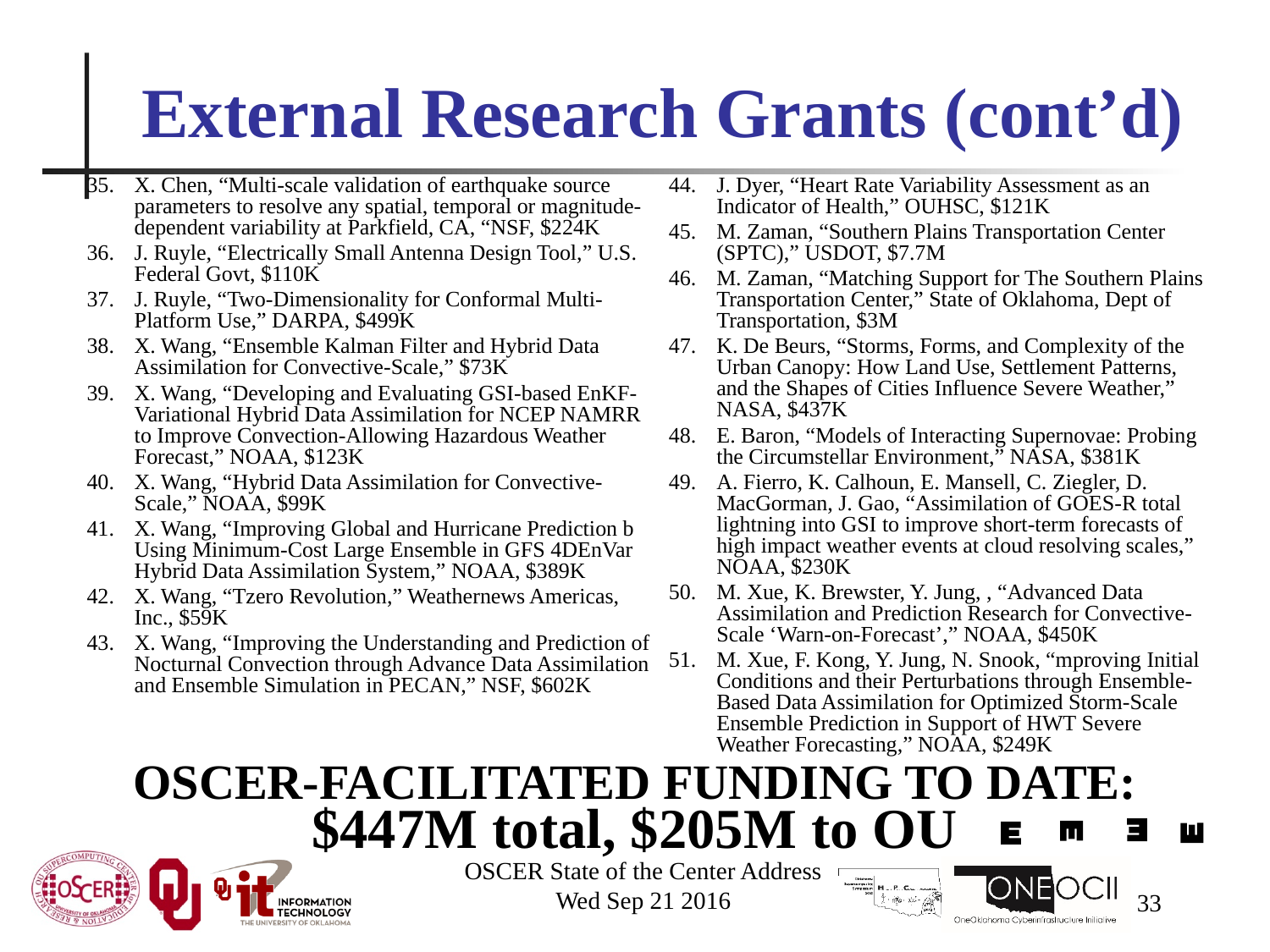

# External Research Grants (cont’d)
X. Chen, “Multi-scale validation of earthquake source parameters to resolve any spatial, temporal or magnitude-dependent variability at Parkfield, CA, “NSF, $224K
J. Ruyle, “Electrically Small Antenna Design Tool,” U.S. Federal Govt, $110K
J. Ruyle, “Two-Dimensionality for Conformal Multi-Platform Use,” DARPA, $499K
X. Wang, “Ensemble Kalman Filter and Hybrid Data Assimilation for Convective-Scale,” $73K
X. Wang, “Developing and Evaluating GSI-based EnKF-Variational Hybrid Data Assimilation for NCEP NAMRR to Improve Convection-Allowing Hazardous Weather Forecast,” NOAA, $123K
X. Wang, “Hybrid Data Assimilation for Convective-Scale,” NOAA, $99K
X. Wang, “Improving Global and Hurricane Prediction b Using Minimum-Cost Large Ensemble in GFS 4DEnVar Hybrid Data Assimilation System,” NOAA, $389K
X. Wang, “Tzero Revolution,” Weathernews Americas, Inc., $59K
X. Wang, “Improving the Understanding and Prediction of Nocturnal Convection through Advance Data Assimilation and Ensemble Simulation in PECAN,” NSF, $602K
J. Dyer, “Heart Rate Variability Assessment as an Indicator of Health,” OUHSC, $121K
M. Zaman, “Southern Plains Transportation Center (SPTC),” USDOT, $7.7M
M. Zaman, “Matching Support for The Southern Plains Transportation Center,” State of Oklahoma, Dept of Transportation, $3M
K. De Beurs, “Storms, Forms, and Complexity of the Urban Canopy: How Land Use, Settlement Patterns, and the Shapes of Cities Influence Severe Weather,” NASA, $437K
E. Baron, “Models of Interacting Supernovae: Probing the Circumstellar Environment,” NASA, $381K
A. Fierro, K. Calhoun, E. Mansell, C. Ziegler, D. MacGorman, J. Gao, “Assimilation of GOES-R total lightning into GSI to improve short-term forecasts of high impact weather events at cloud resolving scales,” NOAA, $230K
M. Xue, K. Brewster, Y. Jung, , “Advanced Data Assimilation and Prediction Research for Convective-Scale ‘Warn-on-Forecast’,” NOAA, $450K
M. Xue, F. Kong, Y. Jung, N. Snook, “mproving Initial Conditions and their Perturbations through Ensemble-Based Data Assimilation for Optimized Storm-Scale Ensemble Prediction in Support of HWT Severe Weather Forecasting,” NOAA, $249K
OSCER-FACILITATED FUNDING TO DATE:
$447M total, $205M to OU
E
E
E
E
OSCER State of the Center Address
Wed Sep 21 2016
33